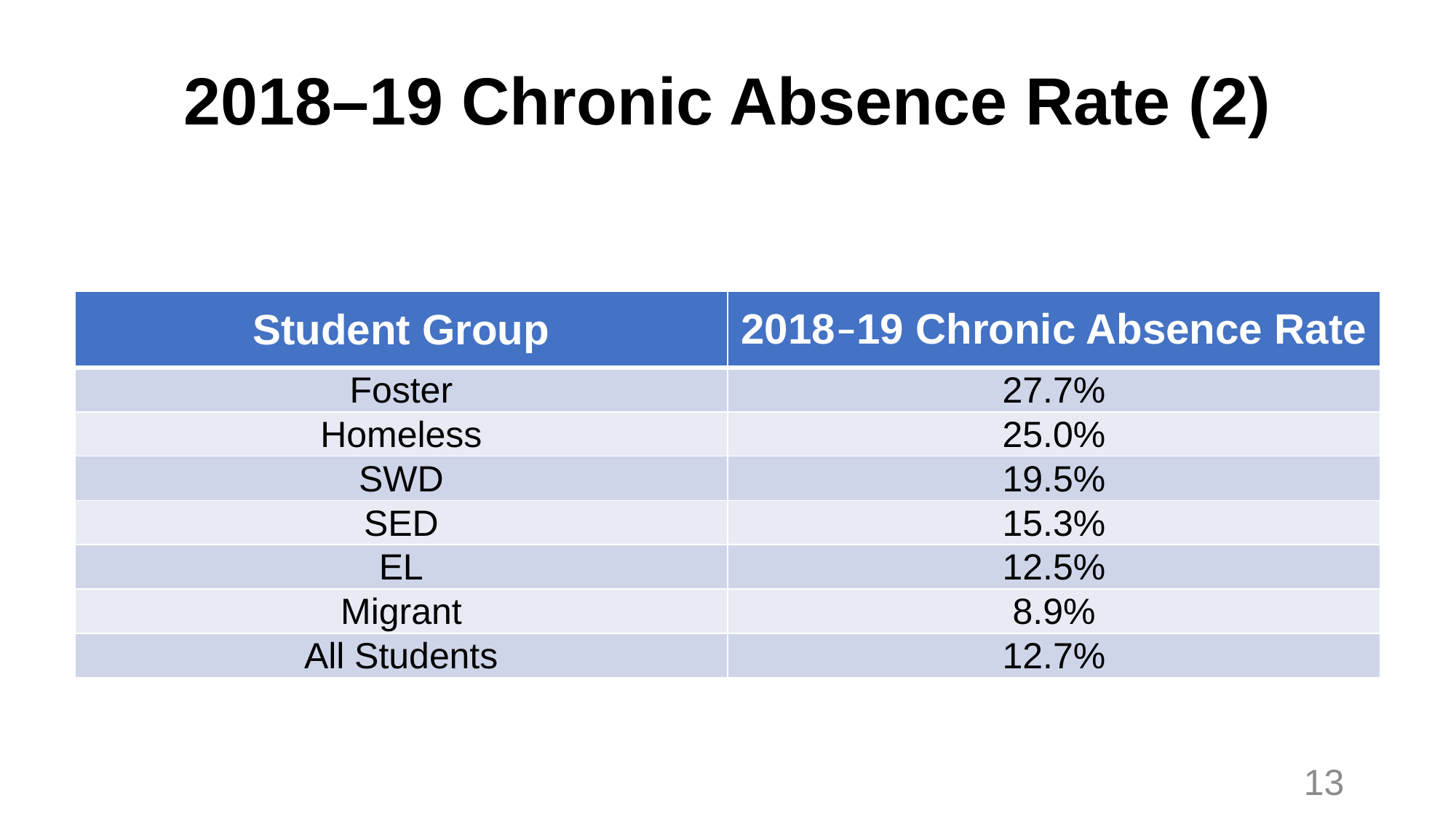

# 2018–19 Chronic Absence Rate (2)
| Student Group | 2018–19 Chronic Absence Rate |
| --- | --- |
| Foster | 27.7% |
| Homeless | 25.0% |
| SWD | 19.5% |
| SED | 15.3% |
| EL | 12.5% |
| Migrant | 8.9% |
| All Students | 12.7% |
13